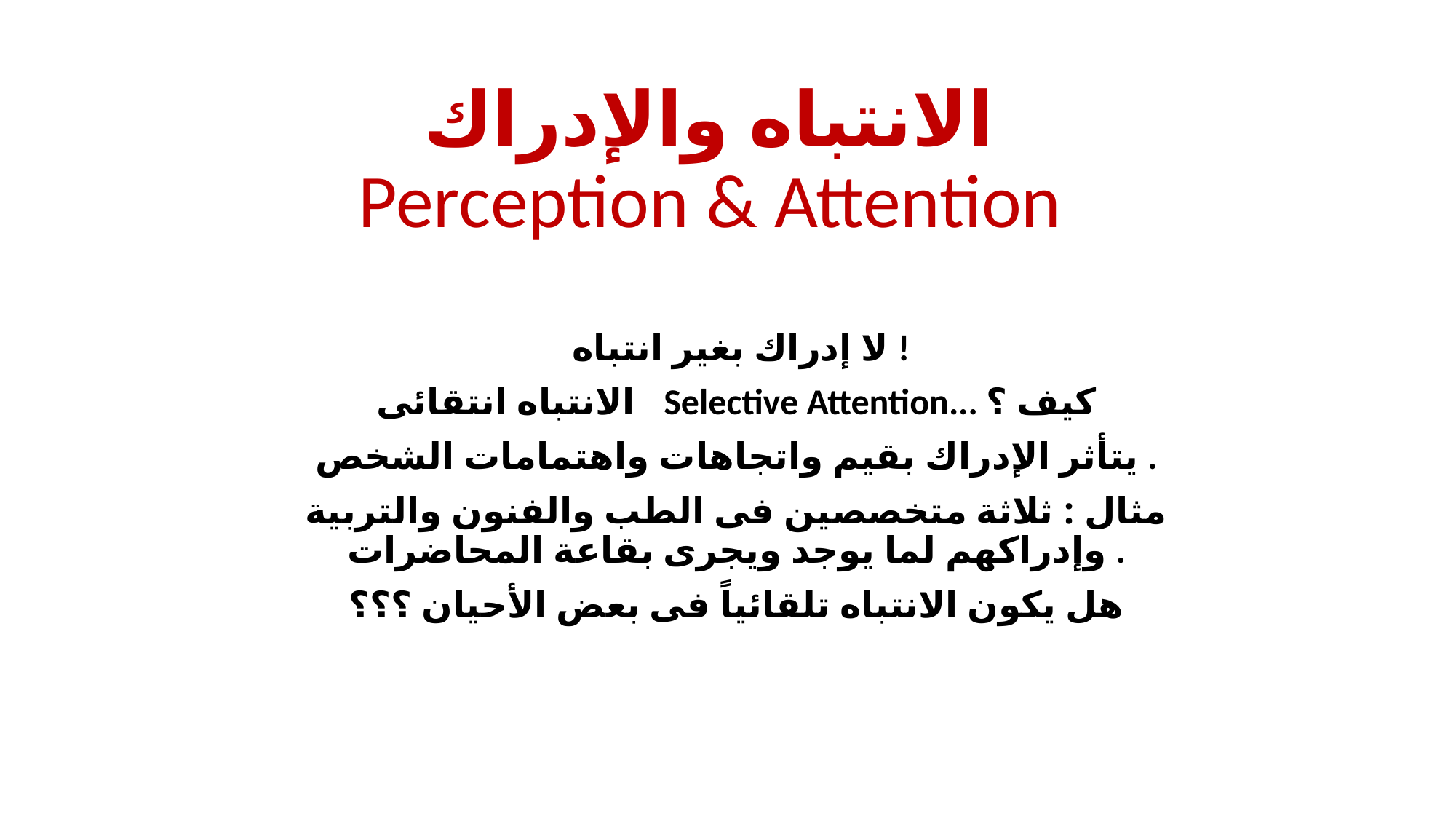

# الانتباه والإدراك Perception & Attention
 لا إدراك بغير انتباه !
 الانتباه انتقائى   Selective Attention... كيف ؟
يتأثر الإدراك بقيم واتجاهات واهتمامات الشخص .
مثال : ثلاثة متخصصين فى الطب والفنون والتربية وإدراكهم لما يوجد ويجرى بقاعة المحاضرات .
هل يكون الانتباه تلقائياً فى بعض الأحيان ؟؟؟